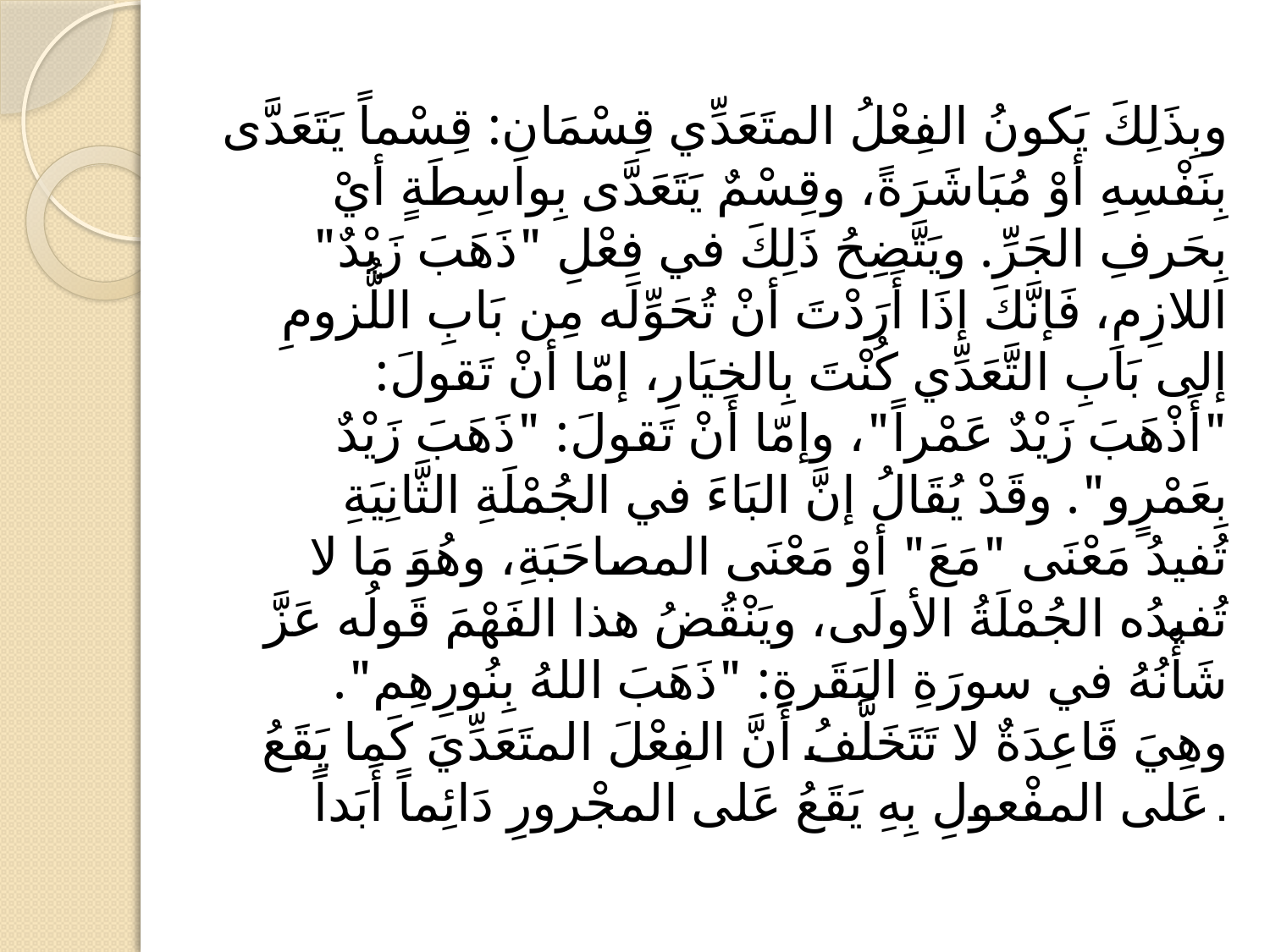

#
وبِذَلِكَ يَكونُ الفِعْلُ المتَعَدِّي قِسْمَانِ: قِسْماً يَتَعَدَّى بِنَفْسِهِ أوْ مُبَاشَرَةً، وقِسْمٌ يَتَعَدَّى بِواسِطَةٍ أيْ بِحَرفِ الجَرِّ. ويَتَّضِحُ ذَلِكَ في فِعْلِ "ذَهَبَ زَيْدٌ" اللازِمِ، فَإنَّكَ إذَا أَرَدْتَ أنْ تُحَوِّلَه مِن بَابِ اللُّزومِ إلى بَابِ التَّعَدِّي كُنْتَ بِالخِيَارِ، إمّا أنْ تَقولَ: "أَذْهَبَ زَيْدٌ عَمْراً"، وإمّا أنْ تَقولَ: "ذَهَبَ زَيْدٌ بِعَمْرٍو". وقَدْ يُقَالُ إنَّ البَاءَ في الجُمْلَةِ الثَّانِيَةِ تُفيدُ مَعْنَى "مَعَ" أوْ مَعْنَى المصاحَبَةِ، وهُوَ مَا لا تُفيدُه الجُمْلَةُ الأولَى، ويَنْقُضُ هذا الفَهْمَ قَولُه عَزَّ شَأْنُهُ في سورَةِ البَقَرةِ: "ذَهَبَ اللهُ بِنُورِهِم". وهِيَ قَاعِدَةٌ لا تَتَخَلَّفُ أَنَّ الفِعْلَ المتَعَدِّيَ كَما يَقَعُ عَلى المفْعولِ بِهِ يَقَعُ عَلى المجْرورِ دَائِماً أَبَداً.